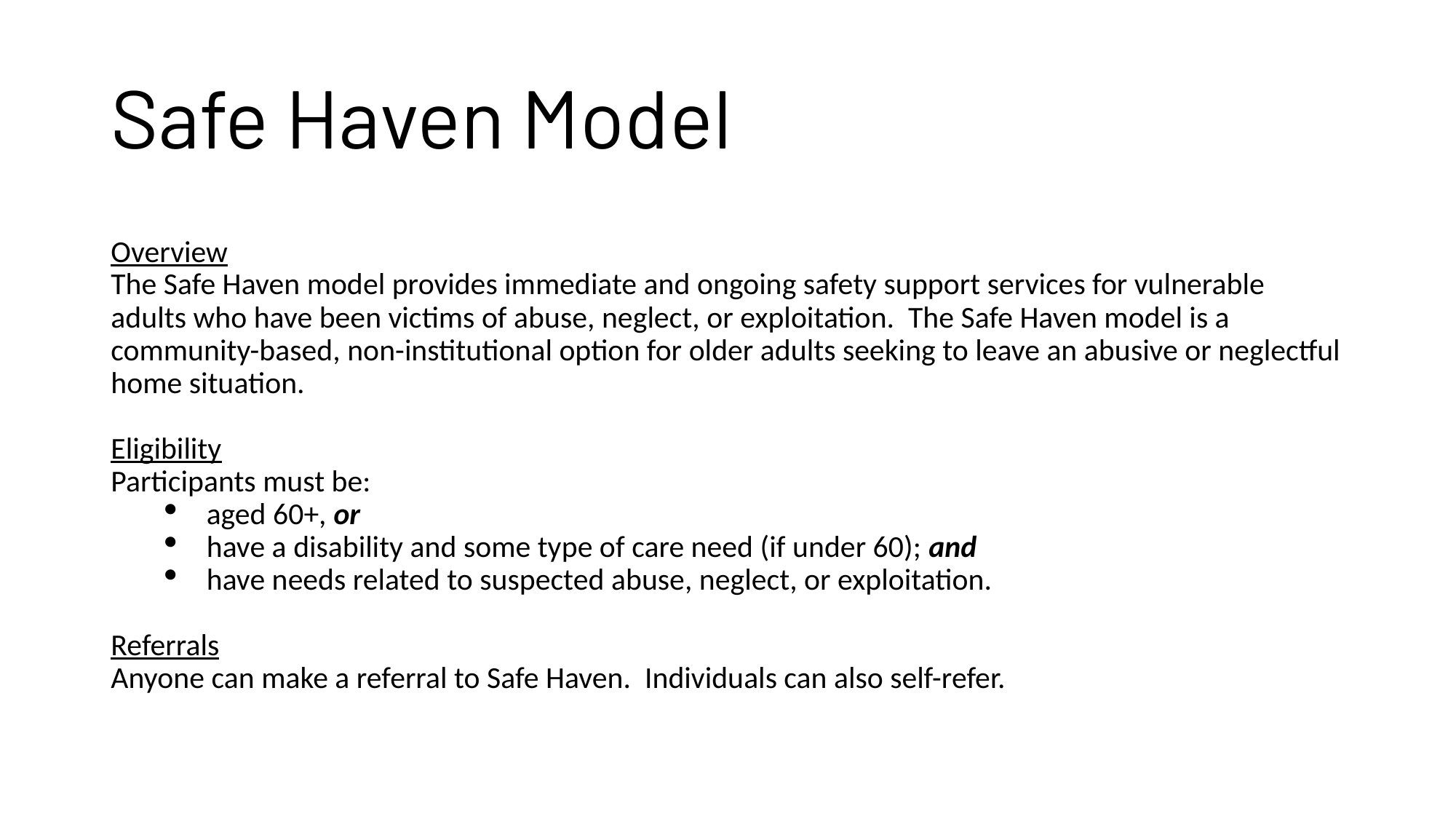

# Safe Haven Model
Overview
The Safe Haven model provides immediate and ongoing safety support services for vulnerable adults who have been victims of abuse, neglect, or exploitation.  The Safe Haven model is a community-based, non-institutional option for older adults seeking to leave an abusive or neglectful home situation.

Eligibility
Participants must be:
aged 60+, or
have a disability and some type of care need (if under 60); and
have needs related to suspected abuse, neglect, or exploitation.

Referrals
Anyone can make a referral to Safe Haven.  Individuals can also self-refer.